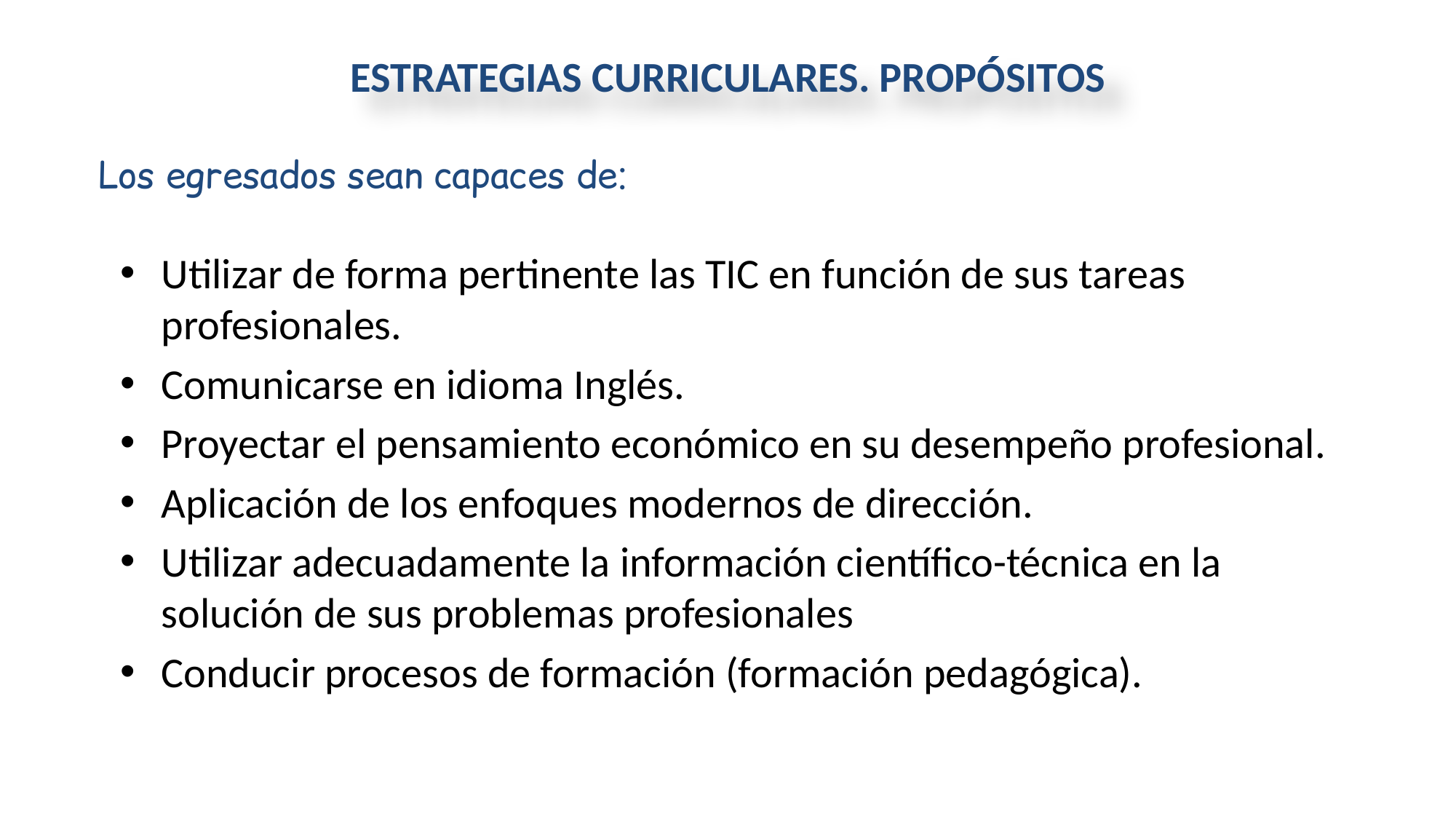

ESTRATEGIAS CURRICULARES. PROPÓSITOS
Los egresados sean capaces de:
Utilizar de forma pertinente las TIC en función de sus tareas profesionales.
Comunicarse en idioma Inglés.
Proyectar el pensamiento económico en su desempeño profesional.
Aplicación de los enfoques modernos de dirección.
Utilizar adecuadamente la información científico-técnica en la solución de sus problemas profesionales
Conducir procesos de formación (formación pedagógica).